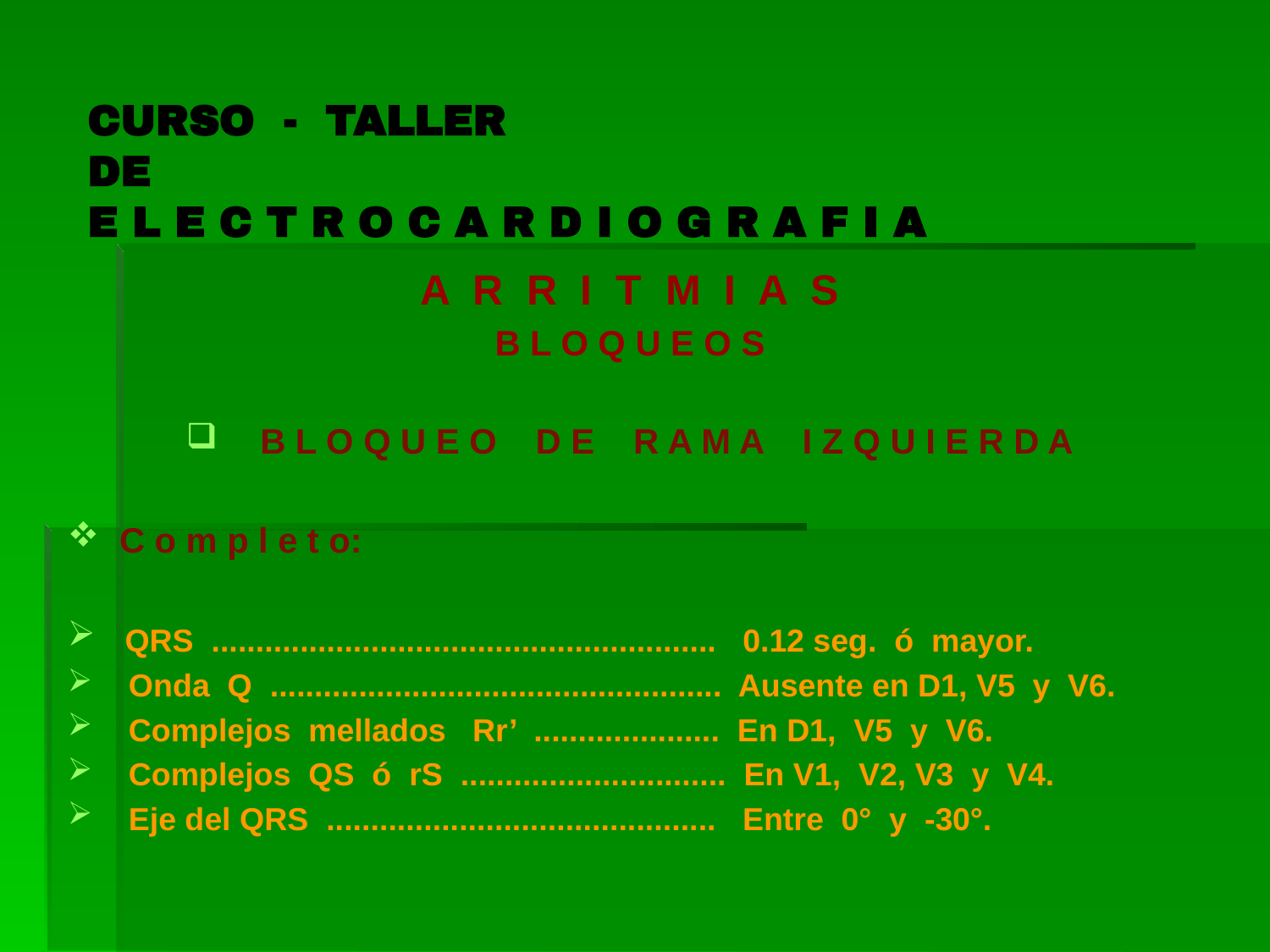

# CURSO  -  TALLER DE E L E C T R O C A R D I O G R A F I A
A  R  R  I  T  M  I  A  S
B L O Q U E O S

  B L O Q U E O    D E    R A M A    I Z Q U I E R D A

  C o m p l e t o:

   QRS  .........................................................   0.12 seg.  ó  mayor.
    Onda  Q  ...................................................  Ausente en D1, V5  y  V6.
    Complejos  mellados   Rr’  .....................  En D1,  V5  y  V6.
    Complejos  QS  ó  rS  ..............................  En V1,  V2, V3  y  V4.
    Eje del QRS  ............................................   Entre  0°  y  -30°.